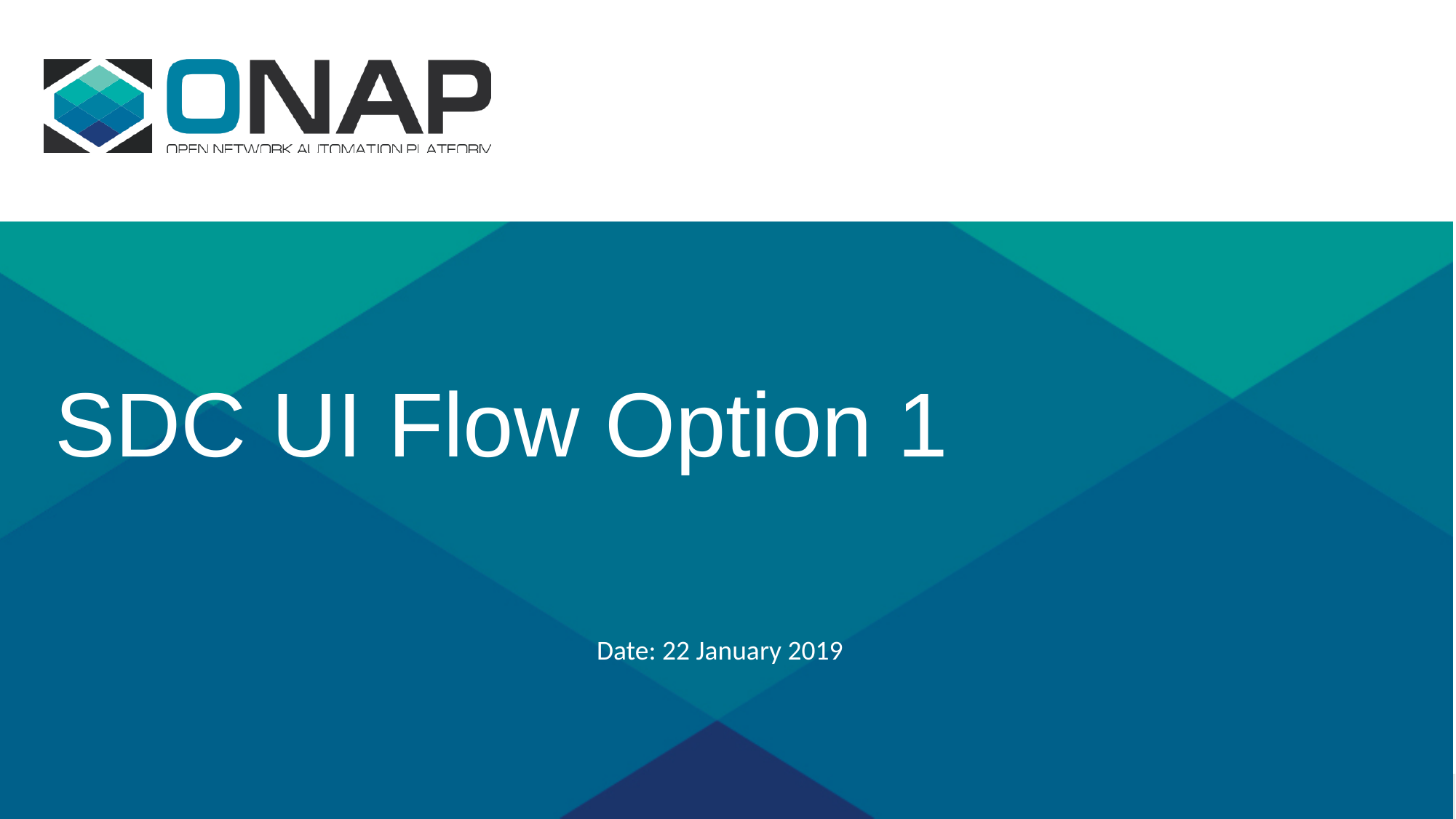

# SDC UI Flow Option 1
Date: 22 January 2019